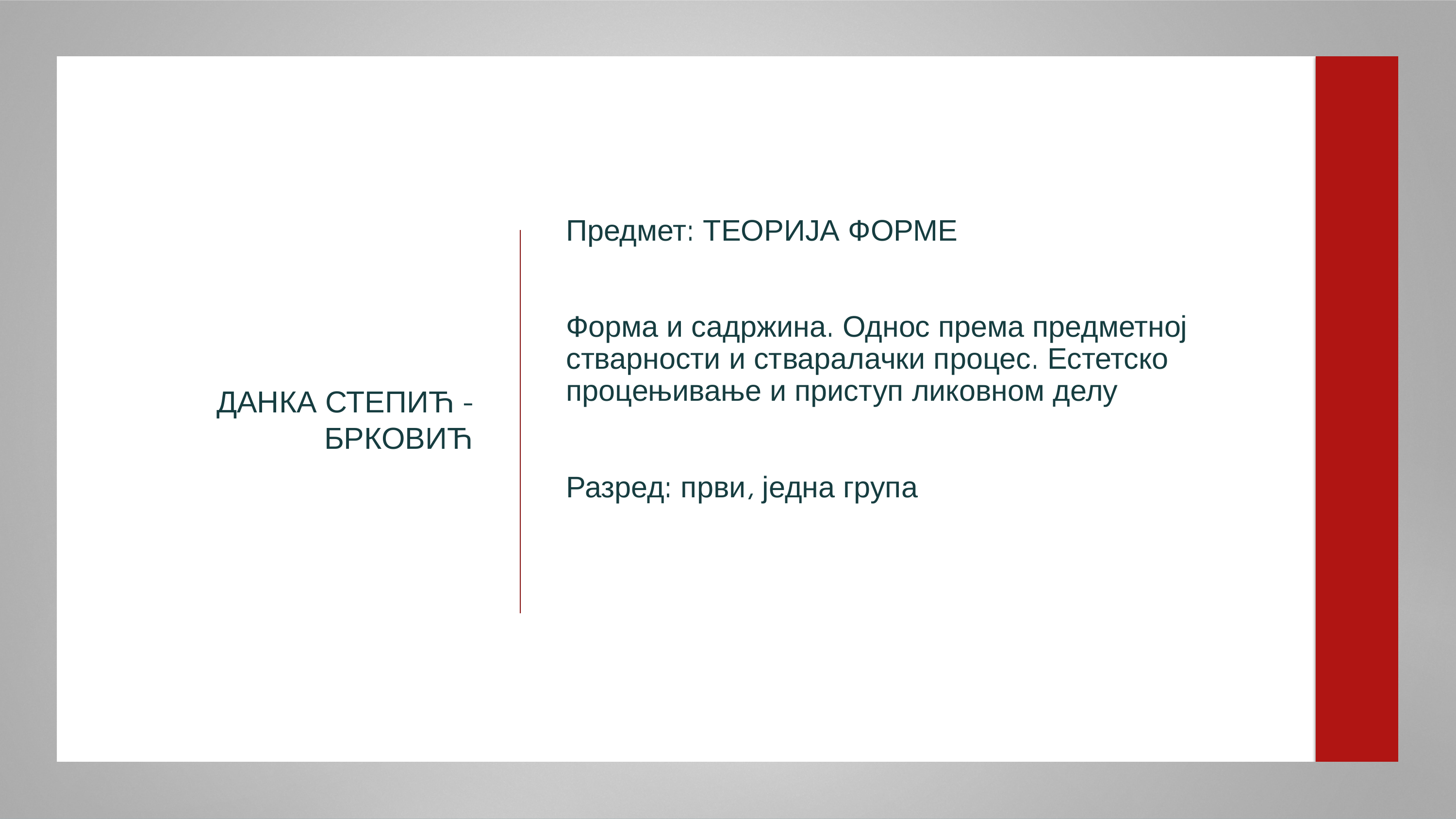

# Предмет: ТЕОРИЈА ФОРМЕ Форма и садржина. Однос према предметној стварности и стваралачки процес. Естетско процењивање и приступ ликовном делу Разред: први, једна група
ДАНКА СТЕПИЋ - БРКОВИЋ